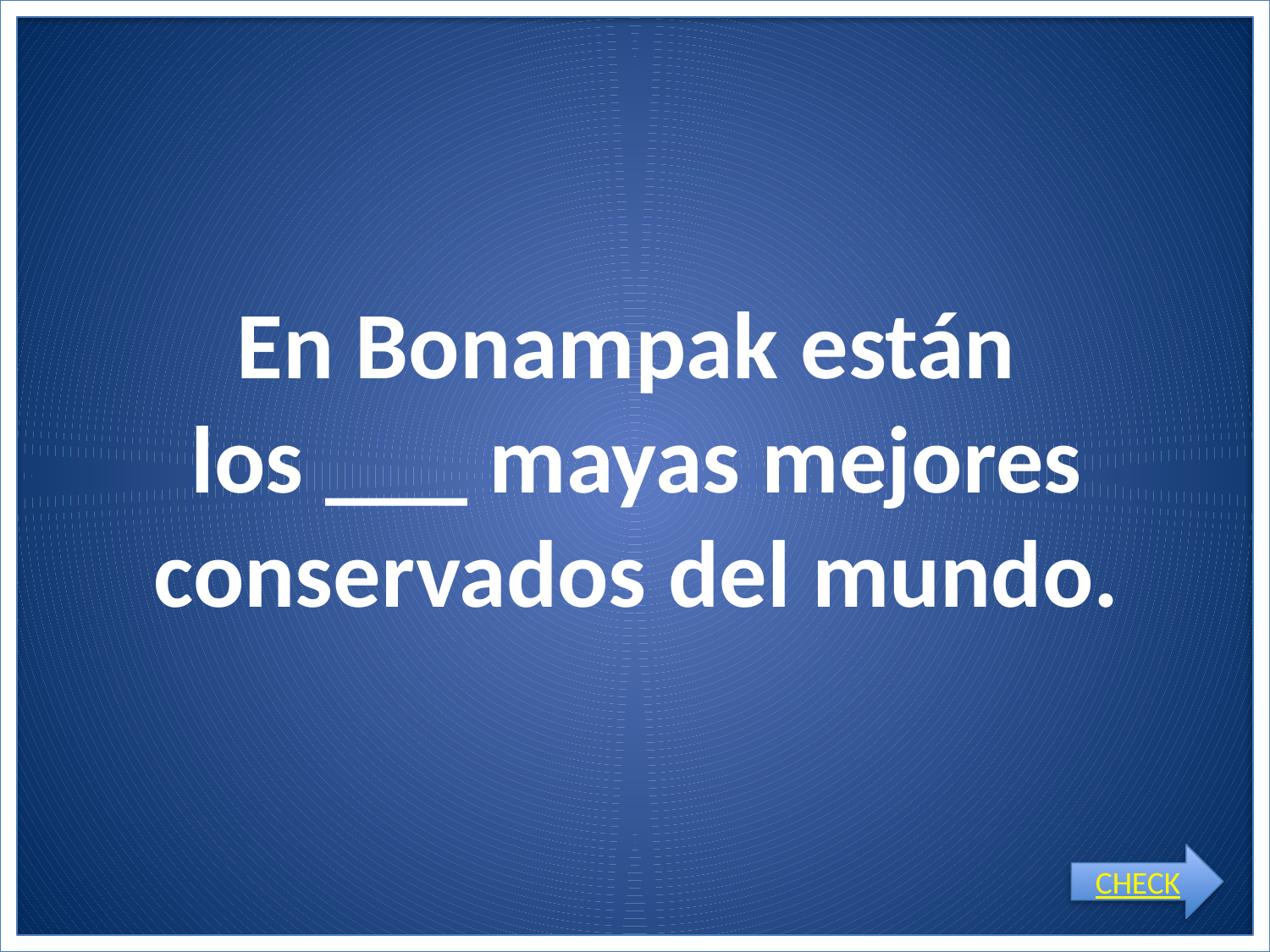

# En Bonampak están los ___ mayas mejores conservados del mundo.
CHECK